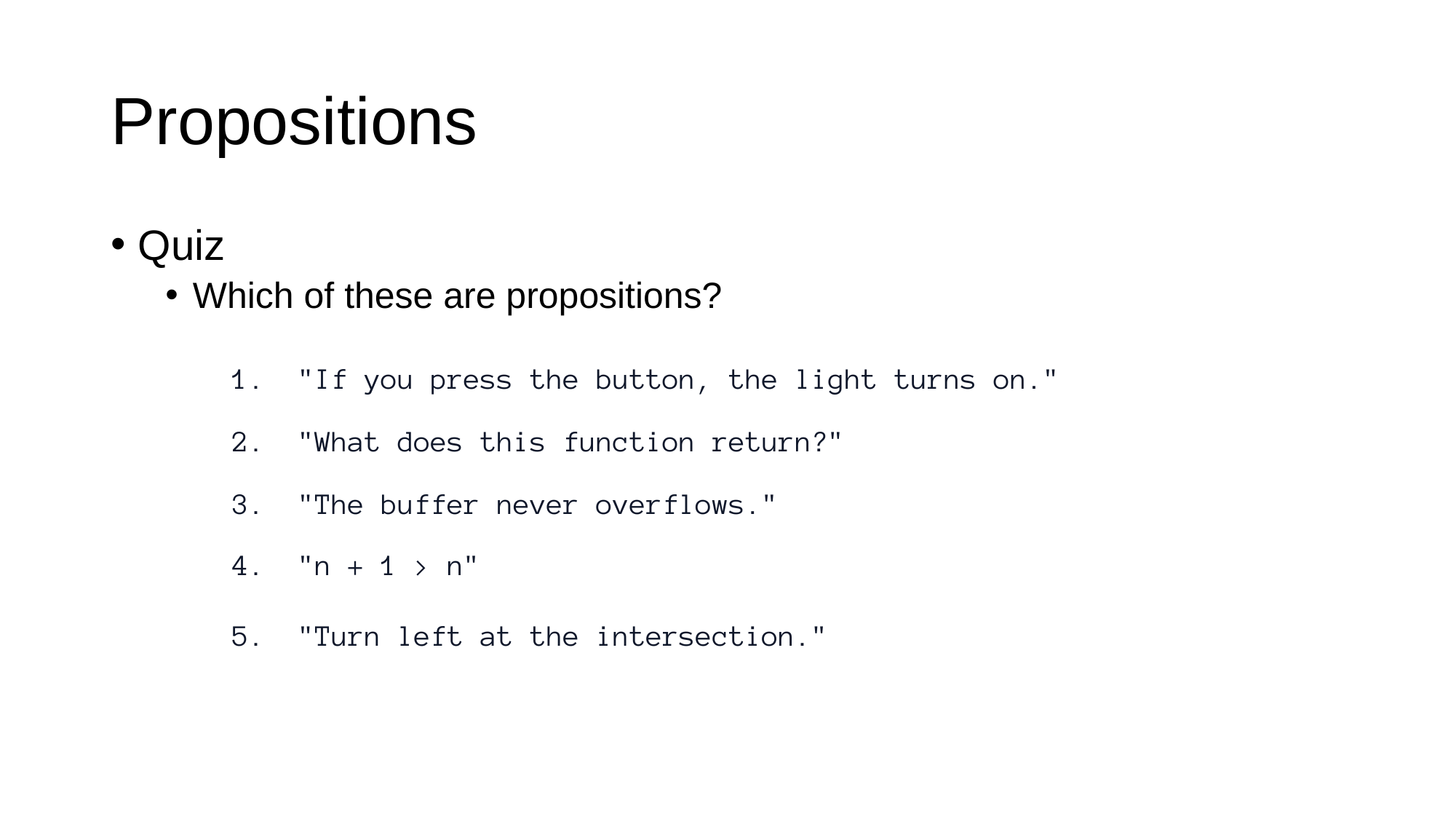

# Propositions
Quiz
Which of these are propositions?

1.  "If you press the button, the light turns on."
2.  "What does this function return?"
3.  "The buffer never overflows."
4.  "n + 1 > n"
5.  "Turn left at the intersection."